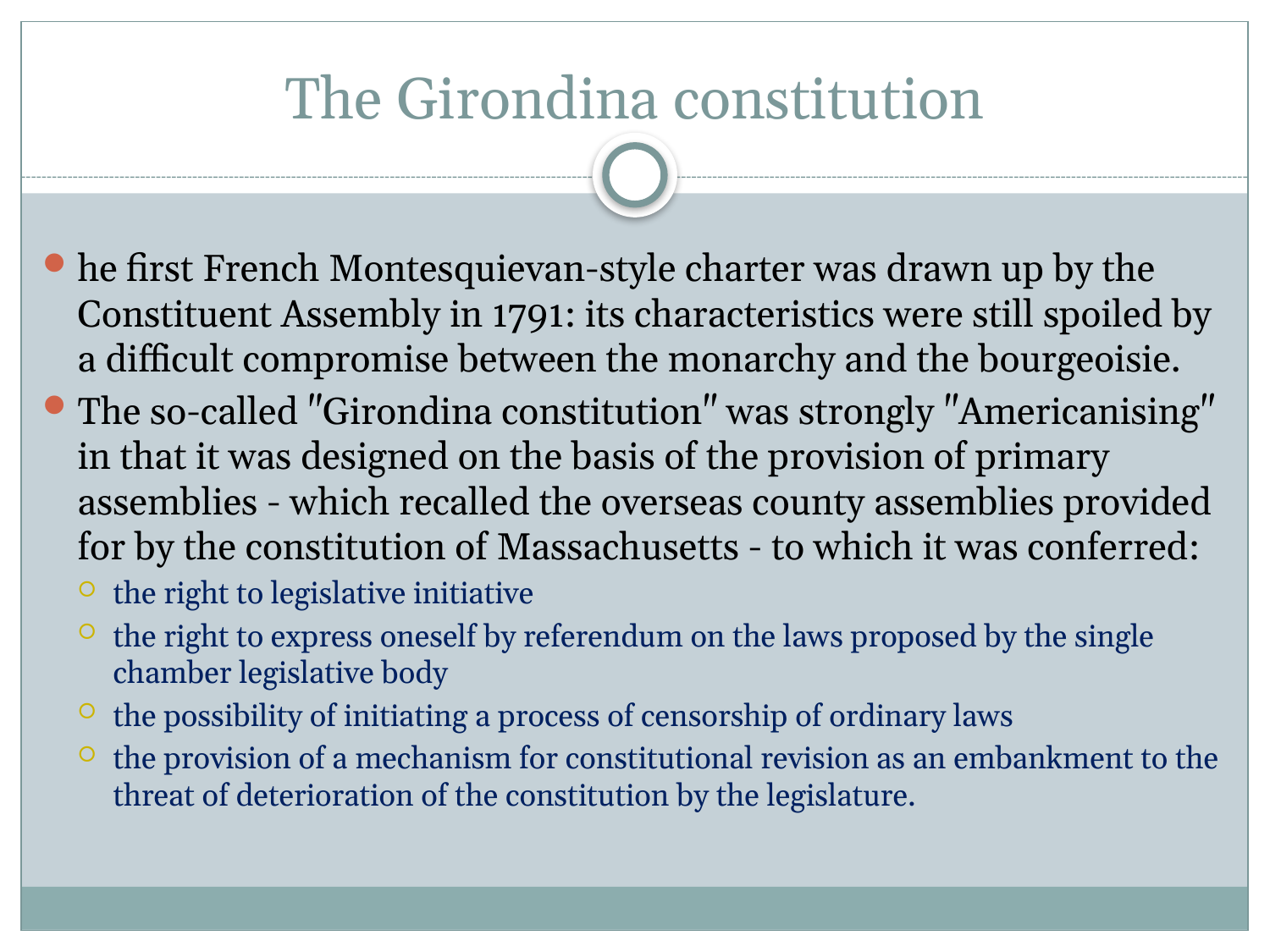

# The Girondina constitution
he first French Montesquievan-style charter was drawn up by the Constituent Assembly in 1791: its characteristics were still spoiled by a difficult compromise between the monarchy and the bourgeoisie.
The so-called "Girondina constitution" was strongly "Americanising" in that it was designed on the basis of the provision of primary assemblies - which recalled the overseas county assemblies provided for by the constitution of Massachusetts - to which it was conferred:
the right to legislative initiative
the right to express oneself by referendum on the laws proposed by the single chamber legislative body
the possibility of initiating a process of censorship of ordinary laws
the provision of a mechanism for constitutional revision as an embankment to the threat of deterioration of the constitution by the legislature.